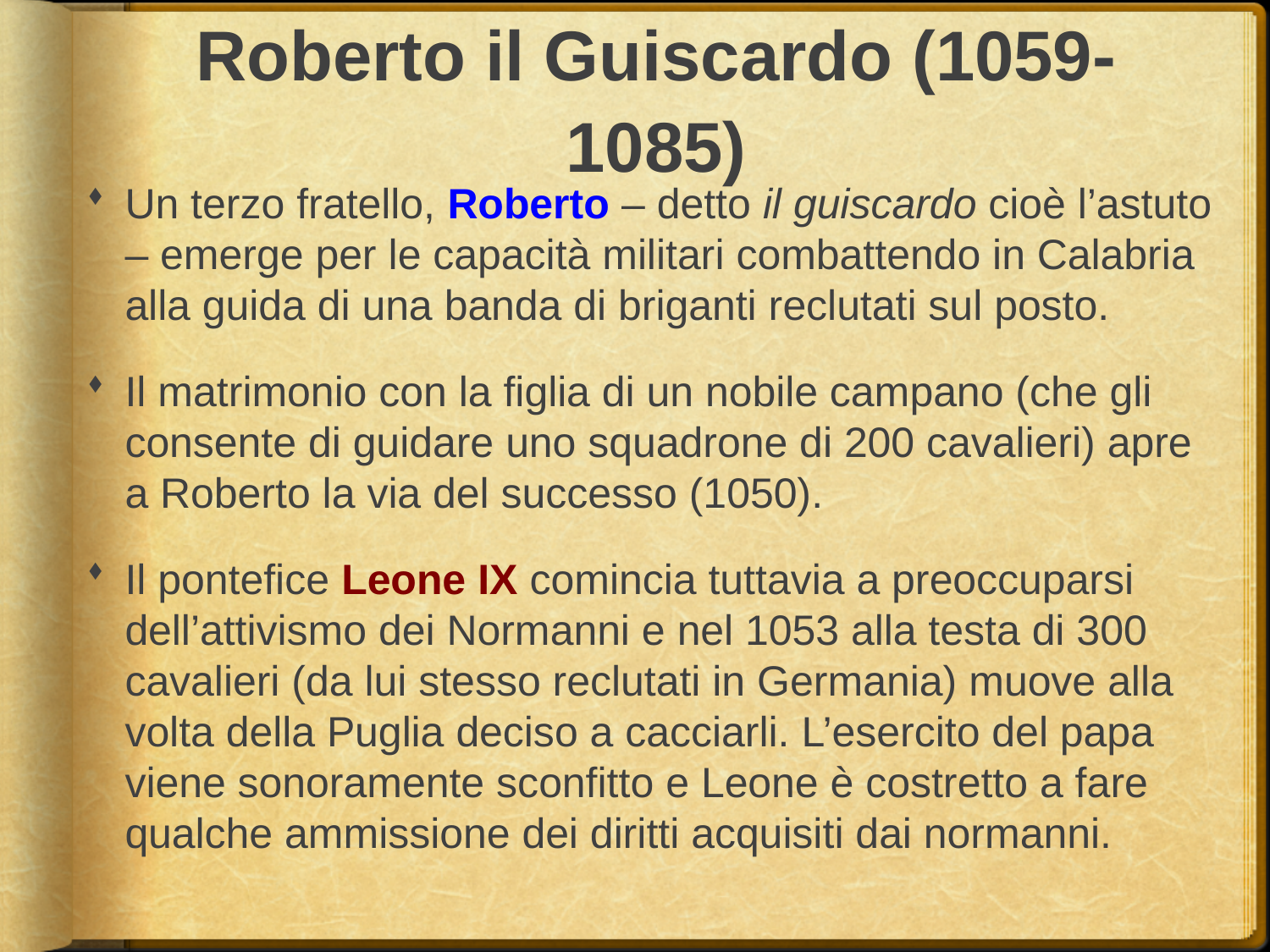

# Roberto il Guiscardo (1059-1085)
Un terzo fratello, Roberto – detto il guiscardo cioè l’astuto – emerge per le capacità militari combattendo in Calabria alla guida di una banda di briganti reclutati sul posto.
Il matrimonio con la figlia di un nobile campano (che gli consente di guidare uno squadrone di 200 cavalieri) apre a Roberto la via del successo (1050).
Il pontefice Leone IX comincia tuttavia a preoccuparsi dell’attivismo dei Normanni e nel 1053 alla testa di 300 cavalieri (da lui stesso reclutati in Germania) muove alla volta della Puglia deciso a cacciarli. L’esercito del papa viene sonoramente sconfitto e Leone è costretto a fare qualche ammissione dei diritti acquisiti dai normanni.